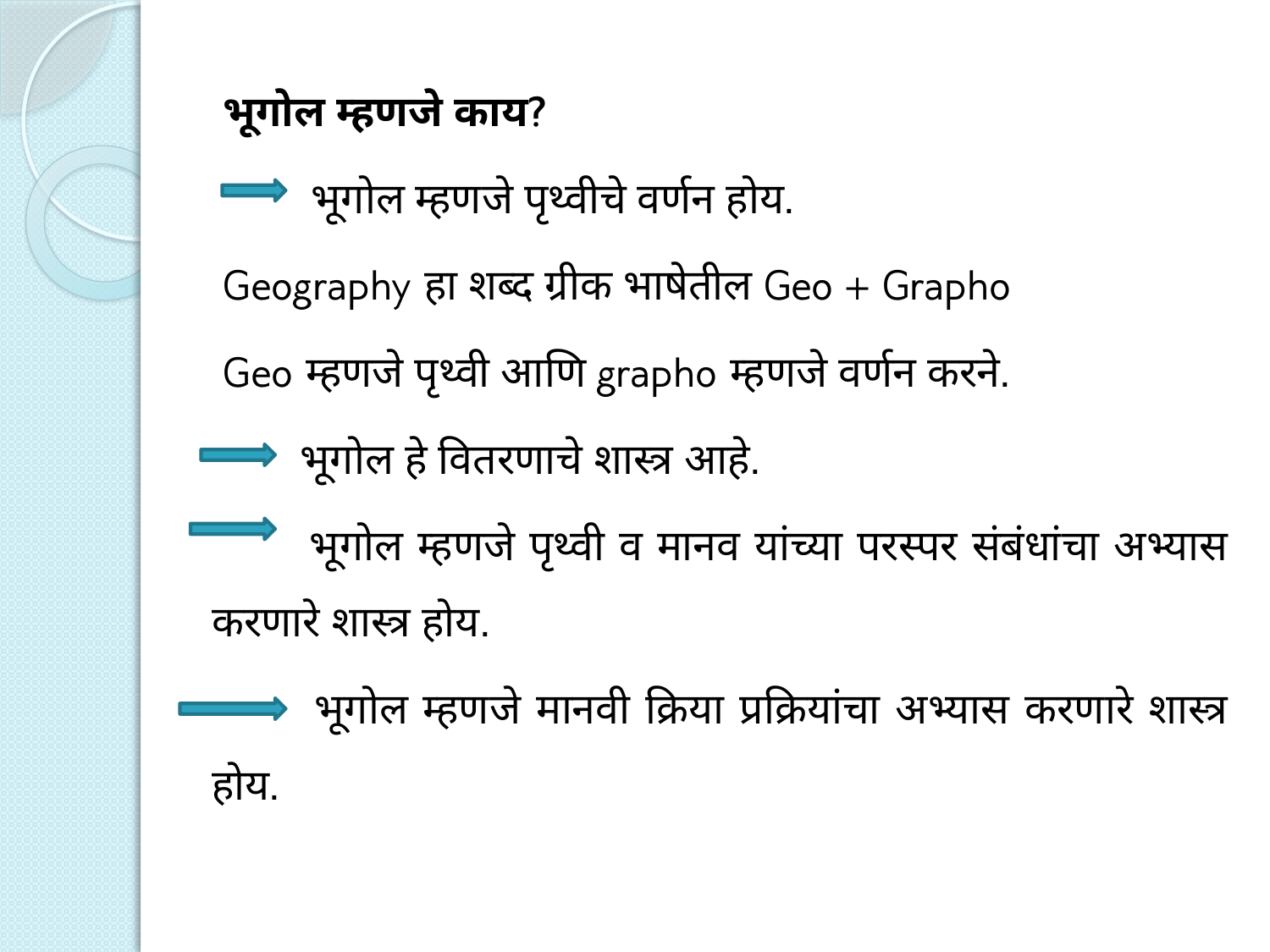

भूगोल म्हणजे काय?
        भूगोल म्हणजे पृथ्वीचे वर्णन होय.
Geography हा शब्द ग्रीक भाषेतील Geo + Grapho
Geo म्हणजे पृथ्वी आणि grapho म्हणजे वर्णन करने.
       भूगोल हे वितरणाचे शास्त्र आहे.
      भूगोल म्हणजे पृथ्वी व मानव यांच्या परस्पर संबंधांचा अभ्यास करणारे शास्त्र होय.
      भूगोल म्हणजे मानवी क्रिया प्रक्रियांचा अभ्यास करणारे शास्त्र होय.